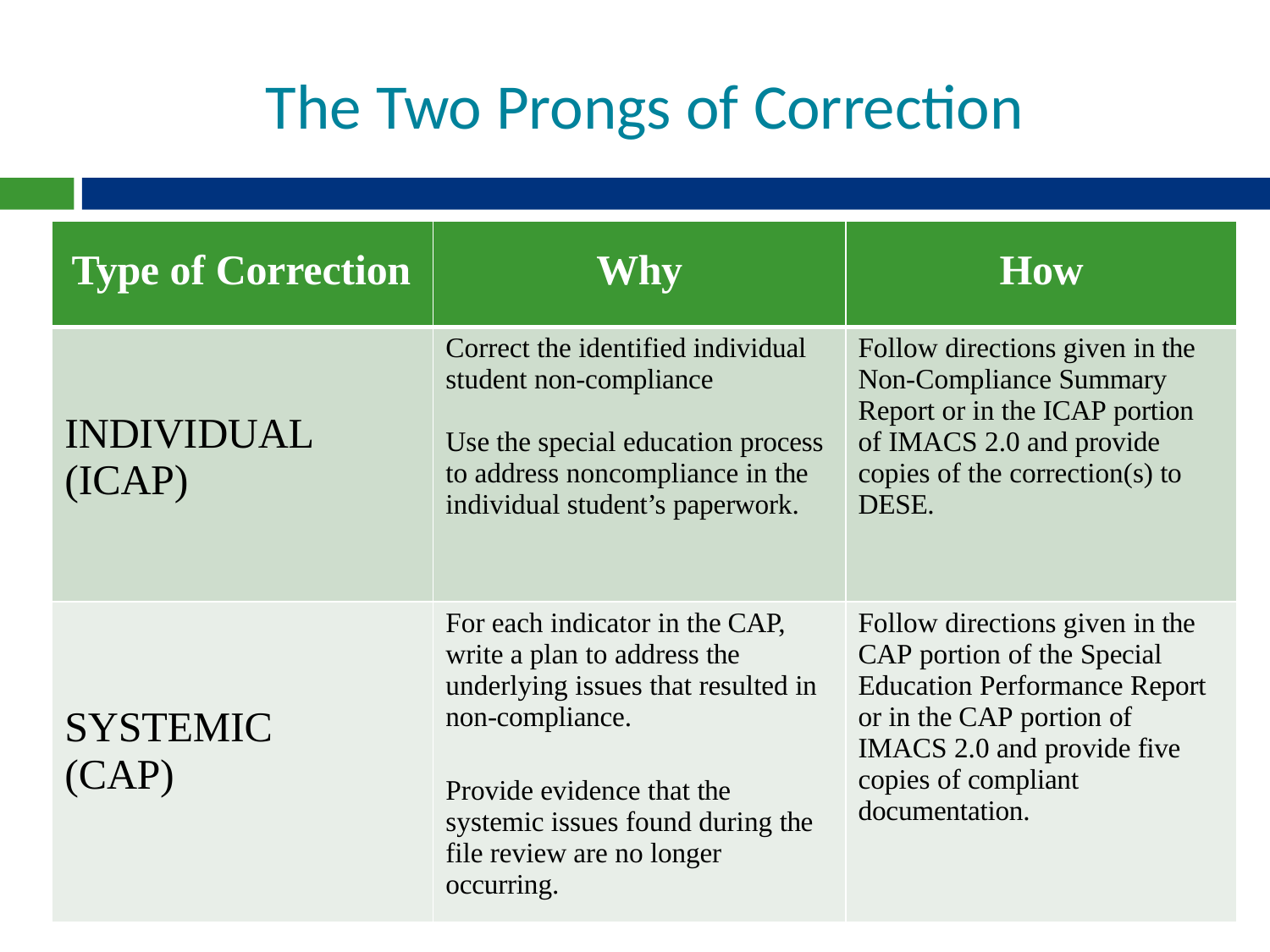

# The Two Prongs of Correction
| Type of Correction | Why | How |
| --- | --- | --- |
| INDIVIDUAL (ICAP) | Correct the identified individual student non-compliance Use the special education process to address noncompliance in the individual student’s paperwork. | Follow directions given in the Non-Compliance Summary Report or in the ICAP portion of IMACS 2.0 and provide copies of the correction(s) to DESE. |
| SYSTEMIC (CAP) | For each indicator in the CAP, write a plan to address the underlying issues that resulted in non-compliance. Provide evidence that the systemic issues found during the file review are no longer occurring. | Follow directions given in the CAP portion of the Special Education Performance Report or in the CAP portion of IMACS 2.0 and provide five copies of compliant documentation. |